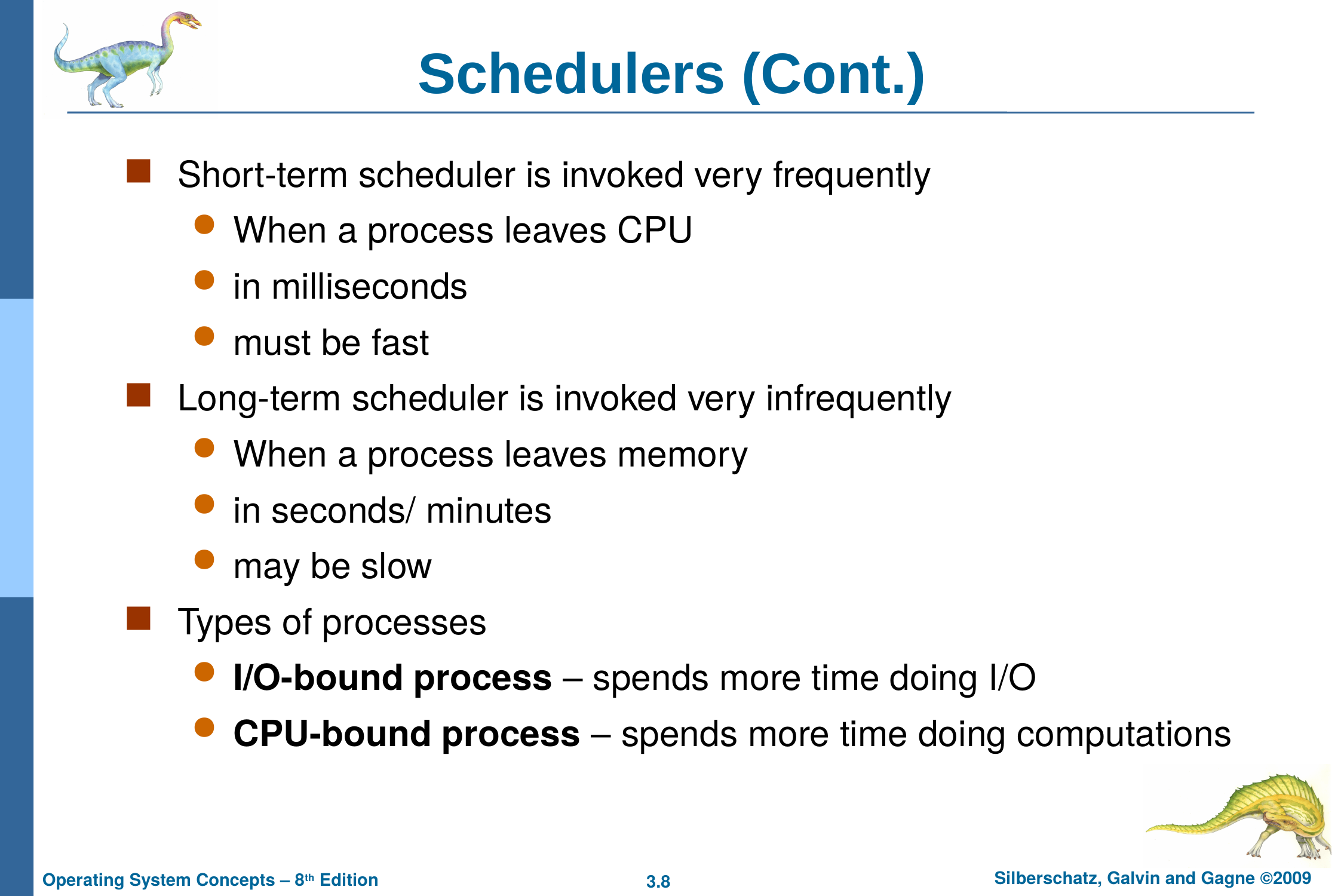

# Schedulers (Cont.)
Short-term scheduler is invoked very frequently
When a process leaves CPU
in milliseconds
must be fast
Long-term scheduler is invoked very infrequently
When a process leaves memory
in seconds/ minutes
may be slow
Types of processes
I/O-bound process – spends more time doing I/O
CPU-bound process – spends more time doing computations